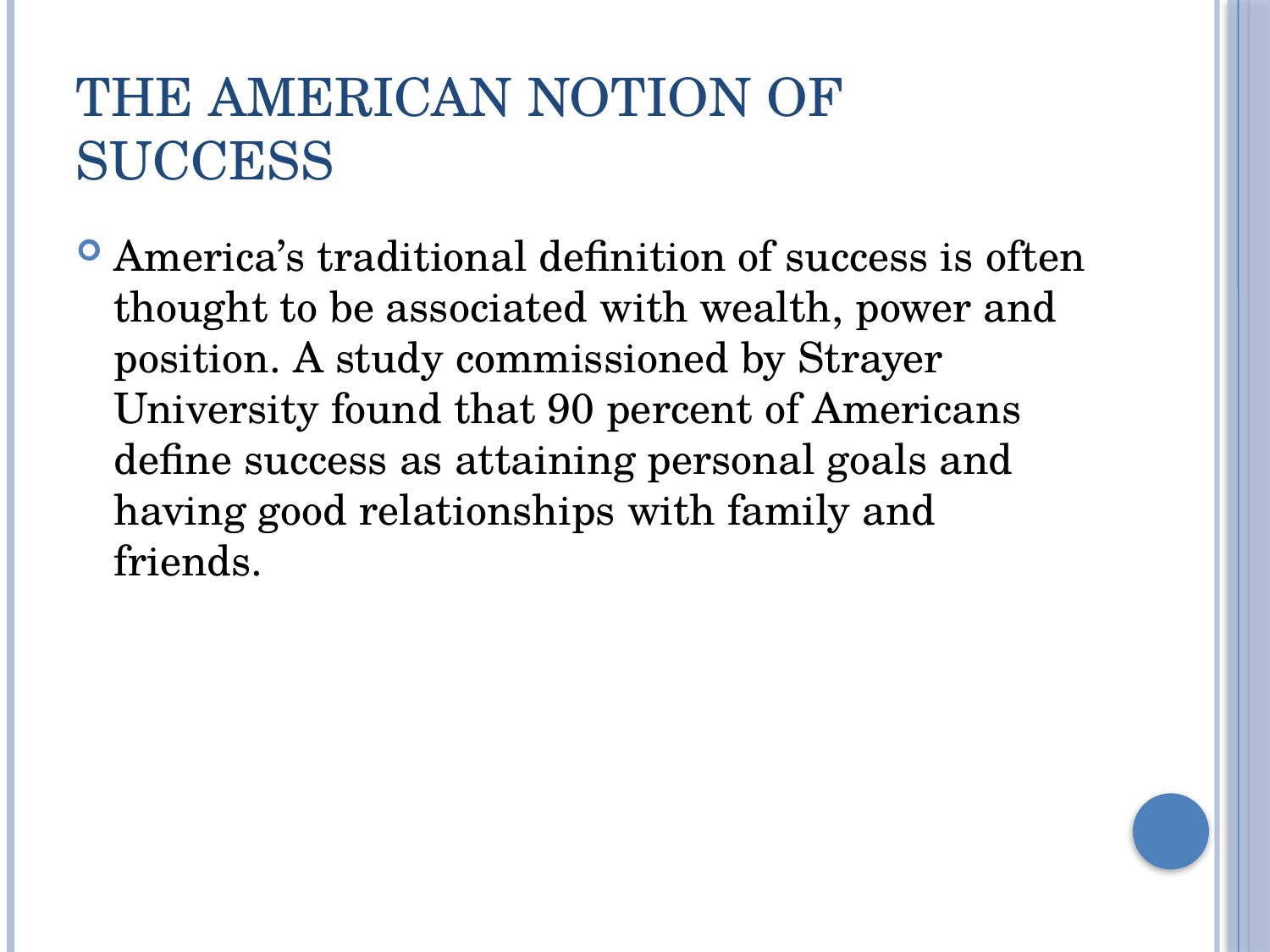

# The American Notion of Success
America’s traditional definition of success is often thought to be associated with wealth, power and position. A study commissioned by Strayer University found that 90 percent of Americans define success as attaining personal goals and having good relationships with family and friends.